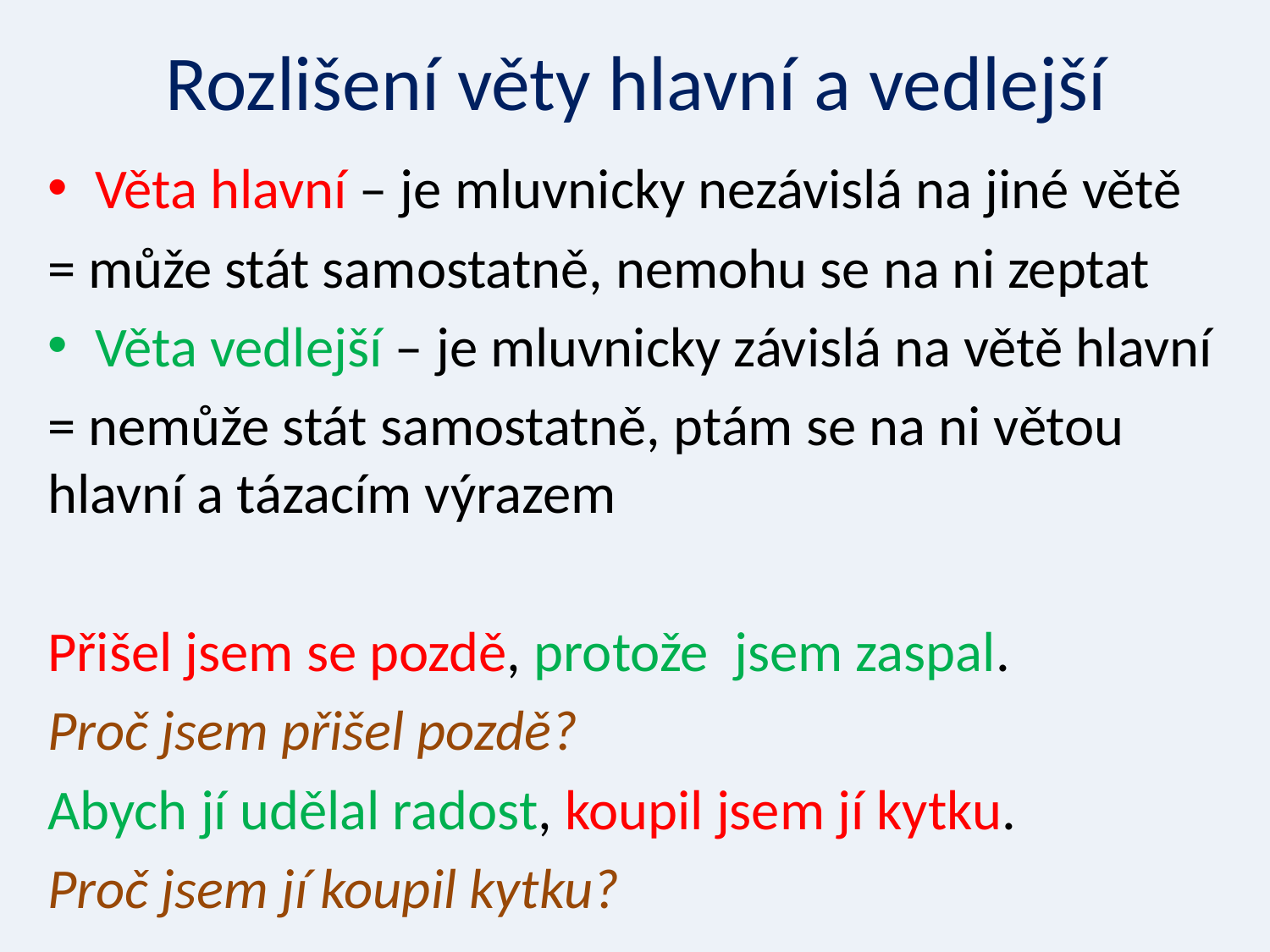

# Rozlišení věty hlavní a vedlejší
Věta hlavní – je mluvnicky nezávislá na jiné větě
= může stát samostatně, nemohu se na ni zeptat
Věta vedlejší – je mluvnicky závislá na větě hlavní
= nemůže stát samostatně, ptám se na ni větou hlavní a tázacím výrazem

Přišel jsem se pozdě, protože  jsem zaspal.
Proč jsem přišel pozdě?
Abych jí udělal radost, koupil jsem jí kytku.
Proč jsem jí koupil kytku?